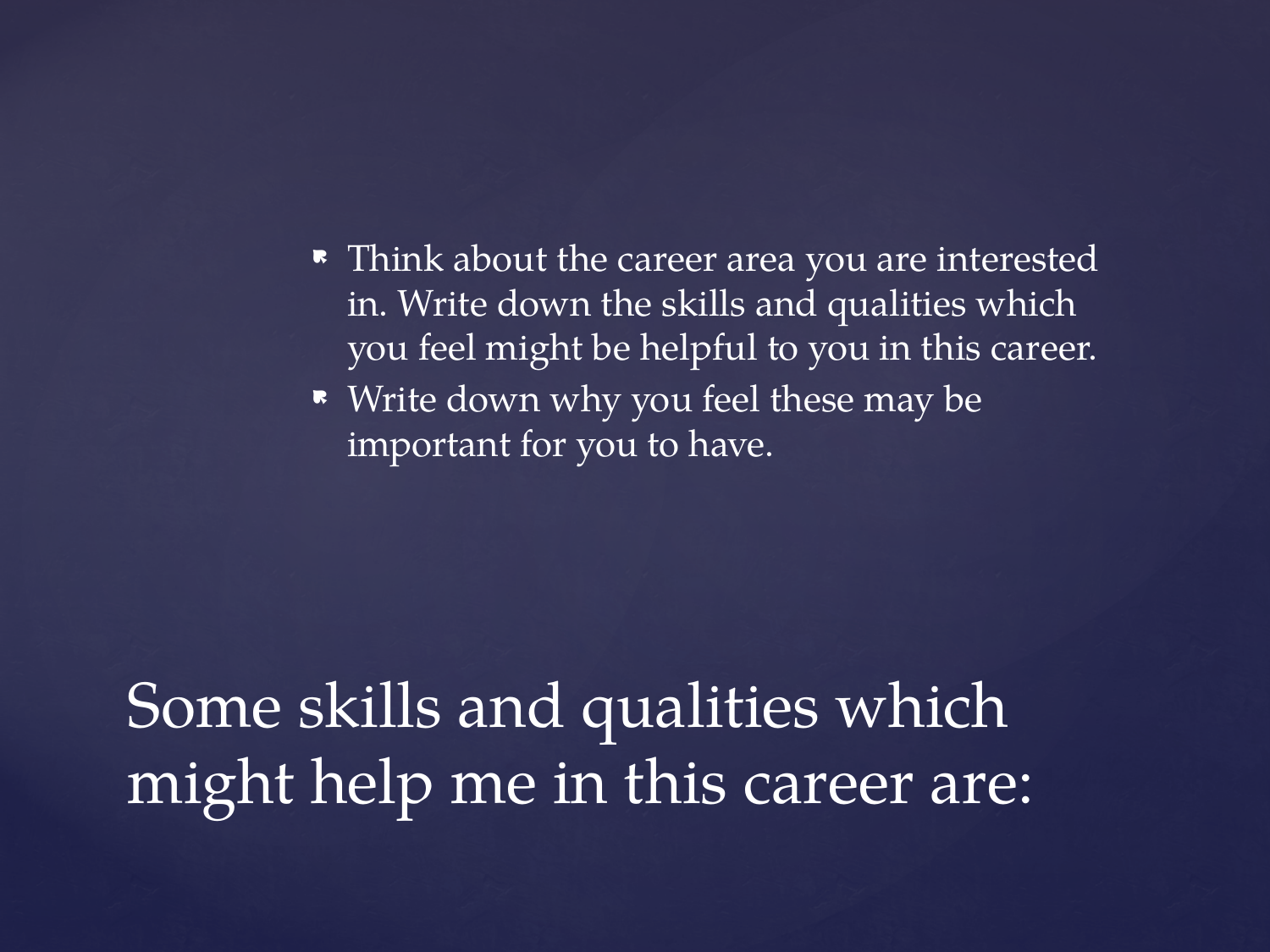

Think about the career area you are interested in. Write down the skills and qualities which you feel might be helpful to you in this career.
Write down why you feel these may be important for you to have.
# Some skills and qualities which might help me in this career are: